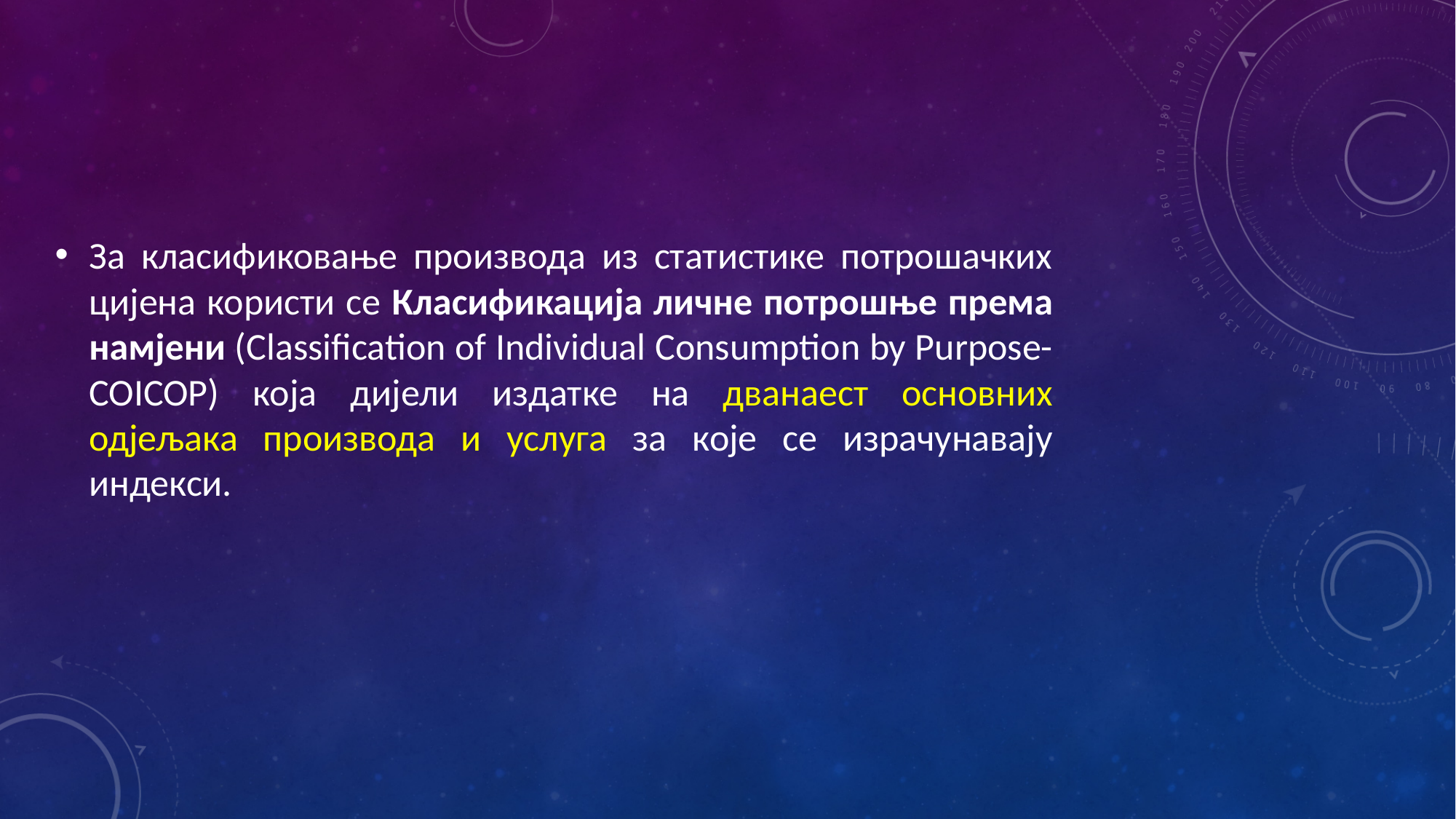

За класификовање производа из статистике потрошачких цијена користи се Класификација личне потрошње према намјени (Classification of Individual Consumption by Purpose-COICOP) која дијели издатке на дванаест основних одјељака производа и услуга за које се израчунавају индекси.